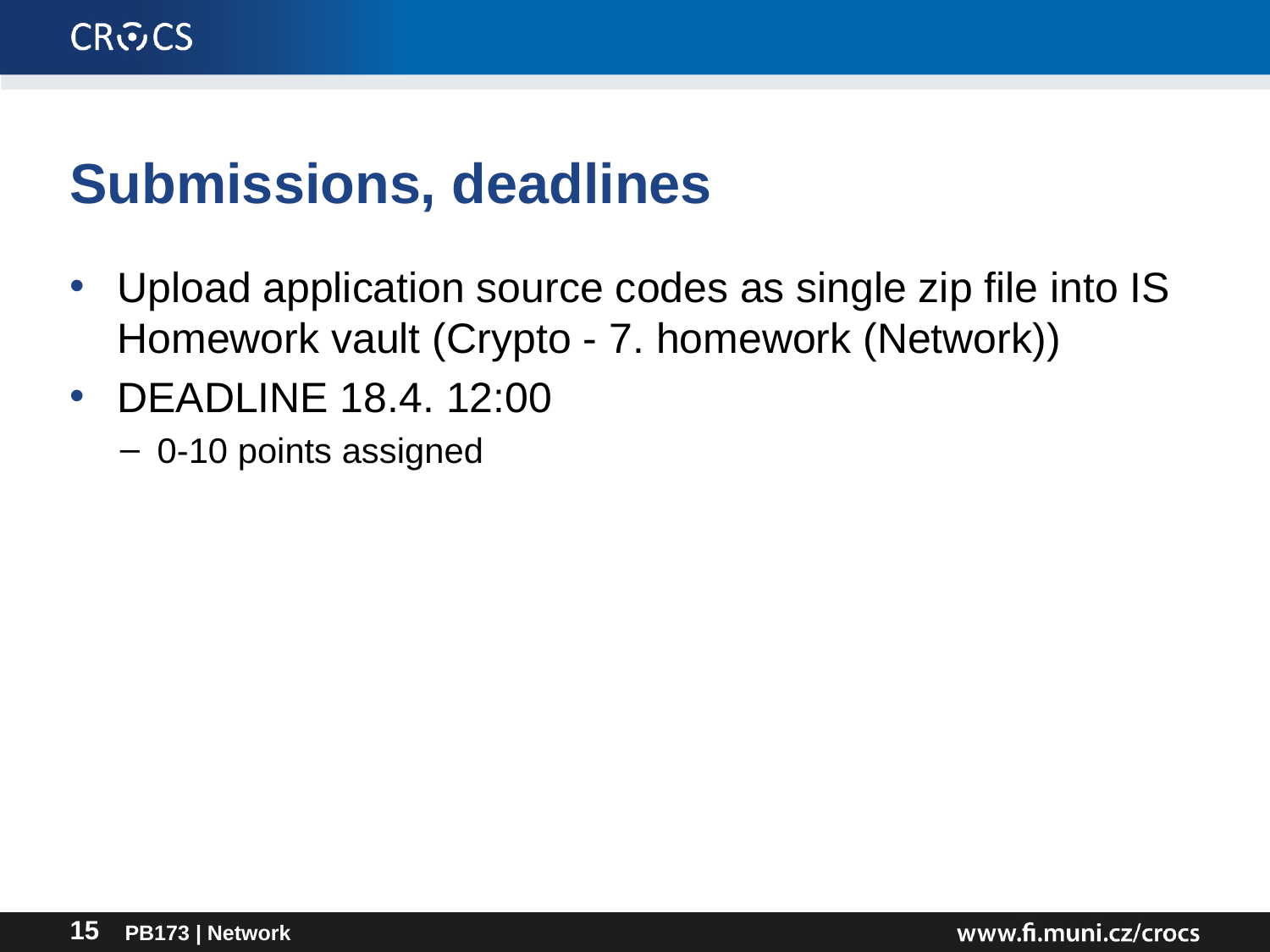

# Submissions, deadlines
Upload application source codes as single zip file into IS Homework vault (Crypto - 7. homework (Network))
DEADLINE 18.4. 12:00
0-10 points assigned
PB173 | Network
15